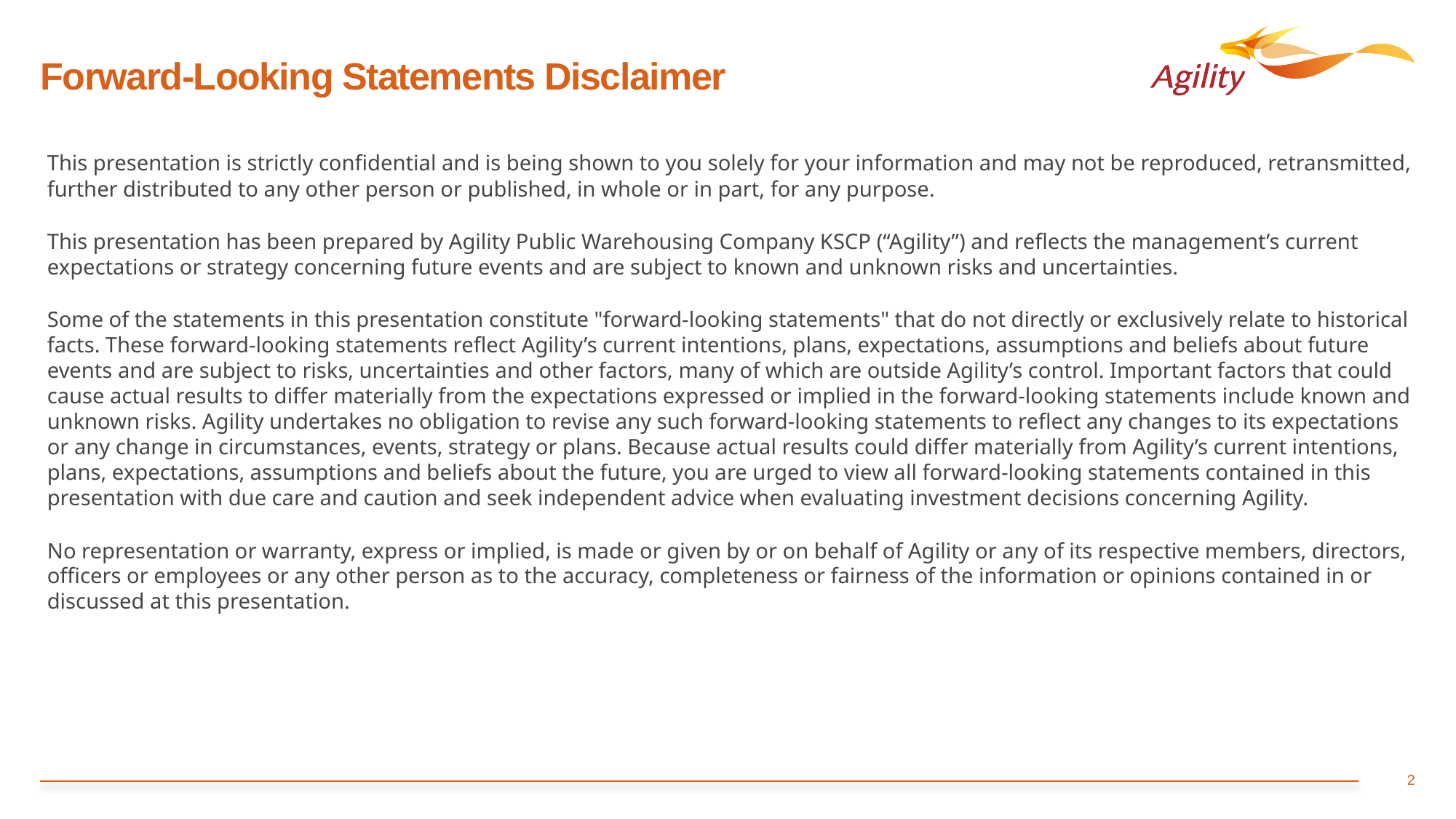

Forward-Looking Statements Disclaimer
This presentation is strictly confidential and is being shown to you solely for your information and may not be reproduced, retransmitted, further distributed to any other person or published, in whole or in part, for any purpose.
This presentation has been prepared by Agility Public Warehousing Company KSCP (“Agility”) and reflects the management’s current expectations or strategy concerning future events and are subject to known and unknown risks and uncertainties.
Some of the statements in this presentation constitute "forward-looking statements" that do not directly or exclusively relate to historical facts. These forward-looking statements reflect Agility’s current intentions, plans, expectations, assumptions and beliefs about future events and are subject to risks, uncertainties and other factors, many of which are outside Agility’s control. Important factors that could cause actual results to differ materially from the expectations expressed or implied in the forward-looking statements include known and unknown risks. Agility undertakes no obligation to revise any such forward-looking statements to reflect any changes to its expectations or any change in circumstances, events, strategy or plans. Because actual results could differ materially from Agility’s current intentions, plans, expectations, assumptions and beliefs about the future, you are urged to view all forward-looking statements contained in this presentation with due care and caution and seek independent advice when evaluating investment decisions concerning Agility.
No representation or warranty, express or implied, is made or given by or on behalf of Agility or any of its respective members, directors, officers or employees or any other person as to the accuracy, completeness or fairness of the information or opinions contained in or discussed at this presentation.